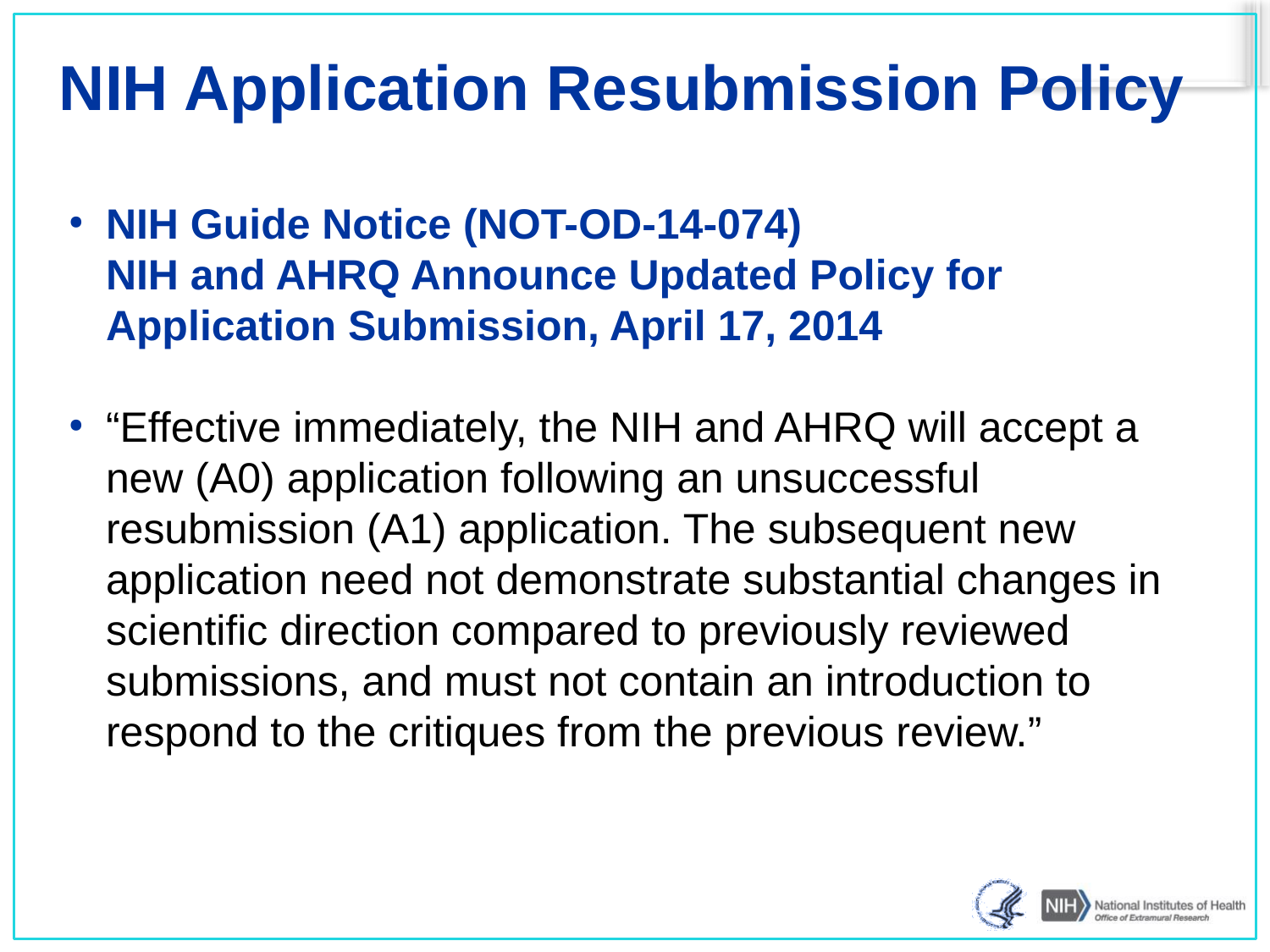

# NIH Application Resubmission Policy
NIH Guide Notice (NOT-OD-14-074)
NIH and AHRQ Announce Updated Policy for Application Submission, April 17, 2014
“Effective immediately, the NIH and AHRQ will accept a new (A0) application following an unsuccessful resubmission (A1) application. The subsequent new application need not demonstrate substantial changes in scientific direction compared to previously reviewed submissions, and must not contain an introduction to respond to the critiques from the previous review.”